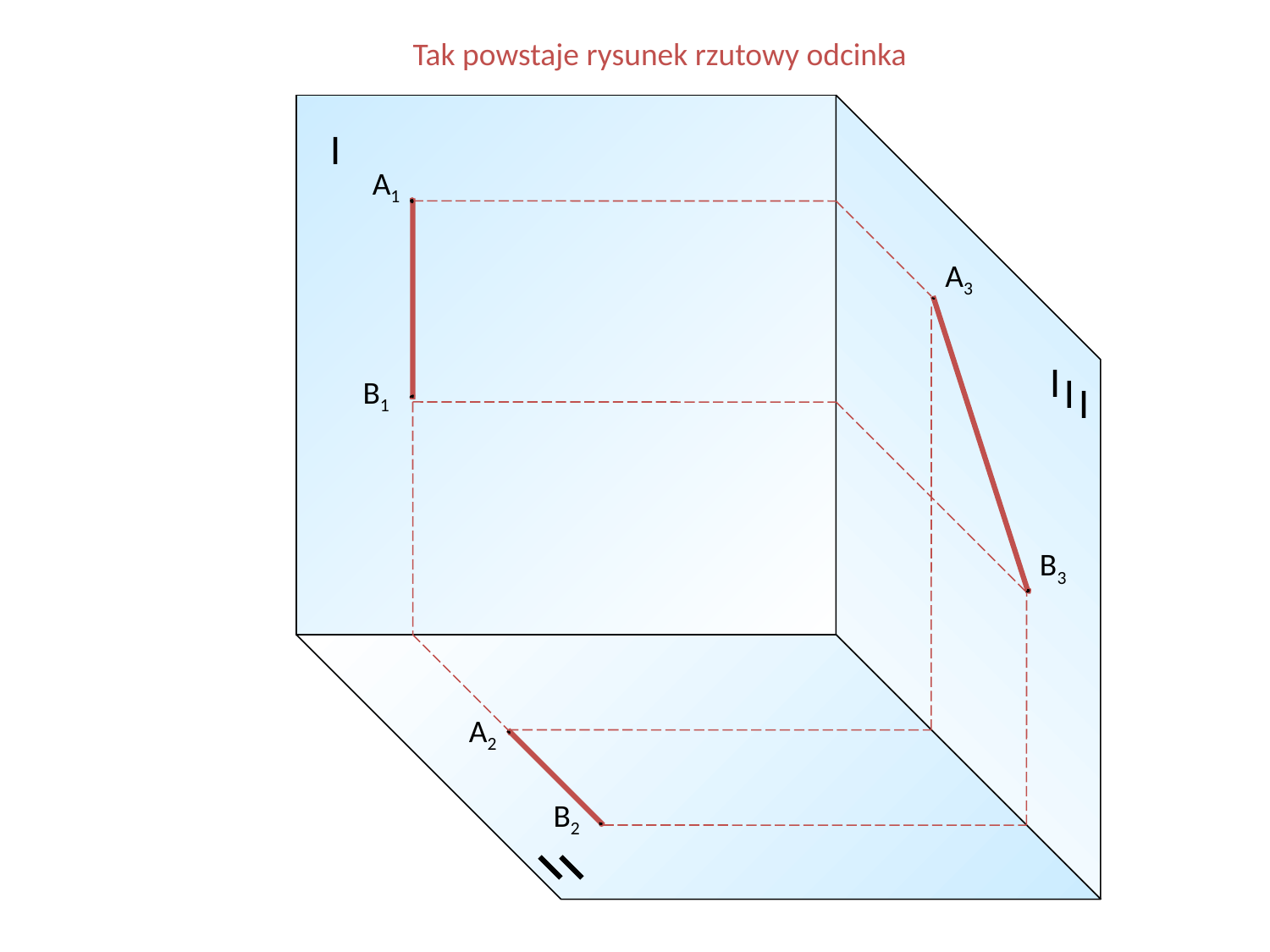

Tak powstaje rysunek rzutowy odcinka

I

I
I
I

A1

A3

B1

B3

A2

B2